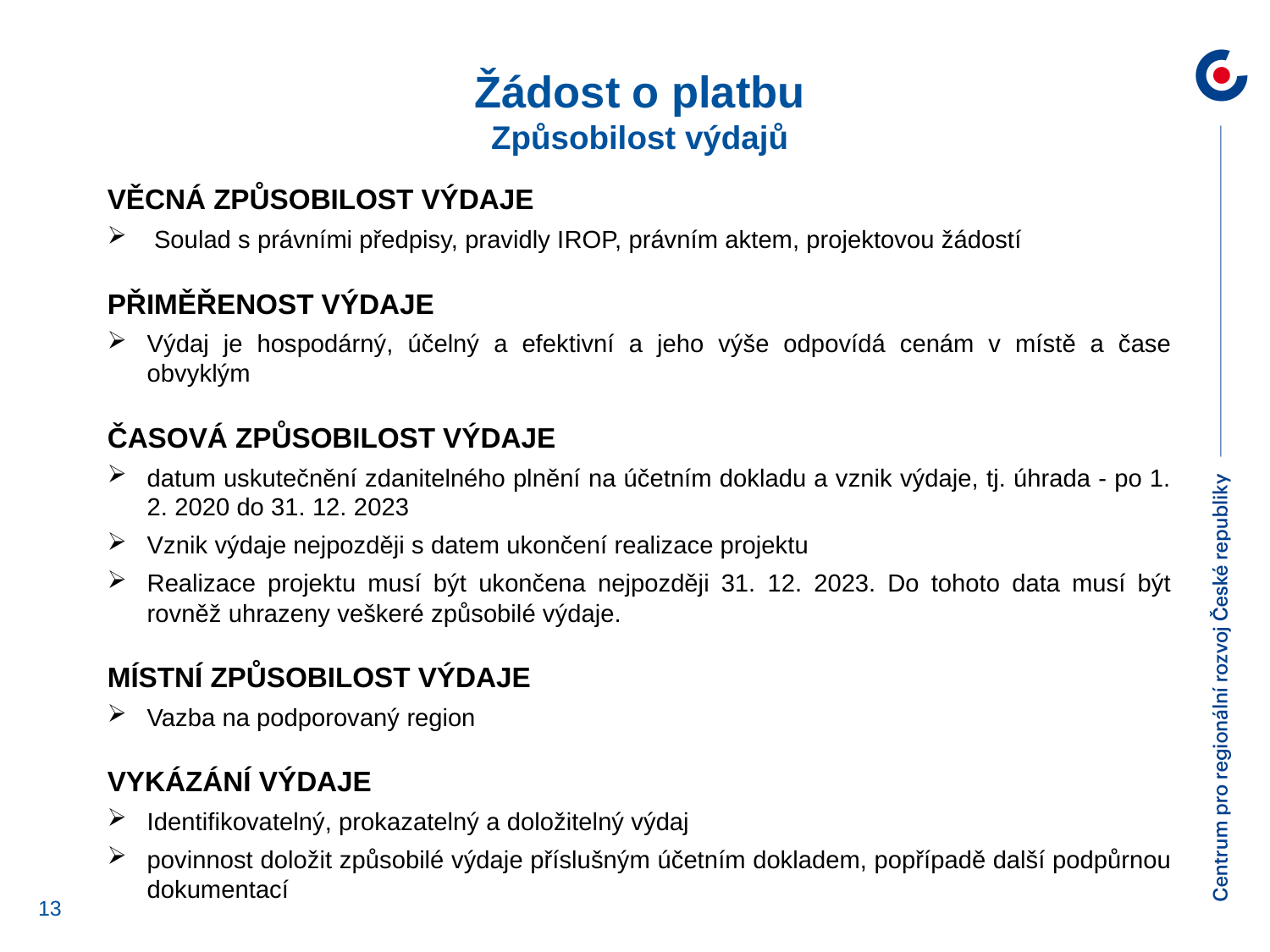

Žádost o platbu
Způsobilost výdajů
Věcná způsobilost výdaje
 Soulad s právními předpisy, pravidly IROP, právním aktem, projektovou žádostí

Přiměřenost výdaje
Výdaj je hospodárný, účelný a efektivní a jeho výše odpovídá cenám v místě a čase obvyklým

Časová způsobilost výdaje
datum uskutečnění zdanitelného plnění na účetním dokladu a vznik výdaje, tj. úhrada - po 1. 2. 2020 do 31. 12. 2023
Vznik výdaje nejpozději s datem ukončení realizace projektu
Realizace projektu musí být ukončena nejpozději 31. 12. 2023. Do tohoto data musí být rovněž uhrazeny veškeré způsobilé výdaje.

Místní způsobilost výdaje
Vazba na podporovaný region

Vykázání výdaje
Identifikovatelný, prokazatelný a doložitelný výdaj
povinnost doložit způsobilé výdaje příslušným účetním dokladem, popřípadě další podpůrnou dokumentací
13